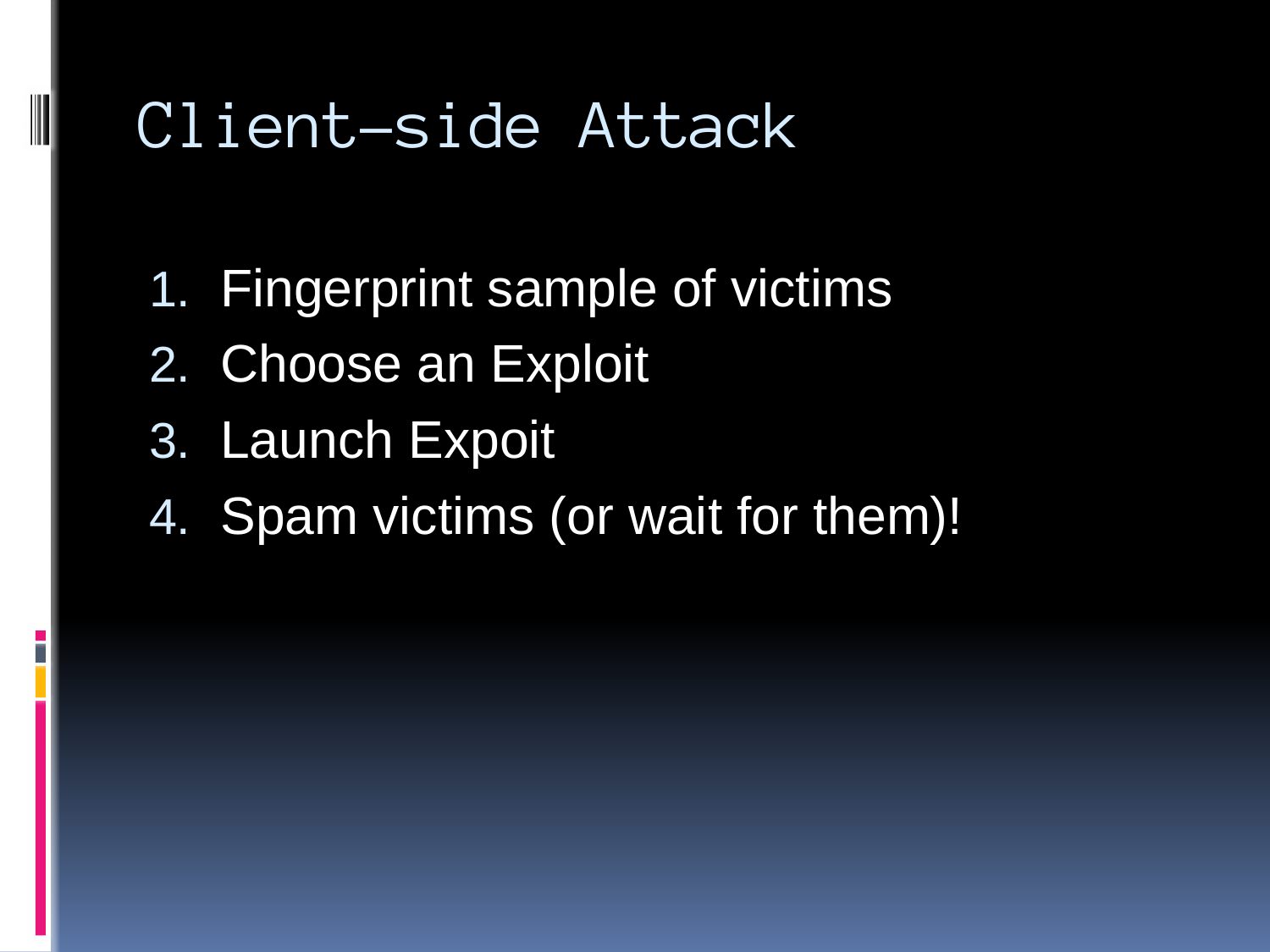

# Client-side Attack
Fingerprint sample of victims
Choose an Exploit
Launch Expoit
Spam victims (or wait for them)!